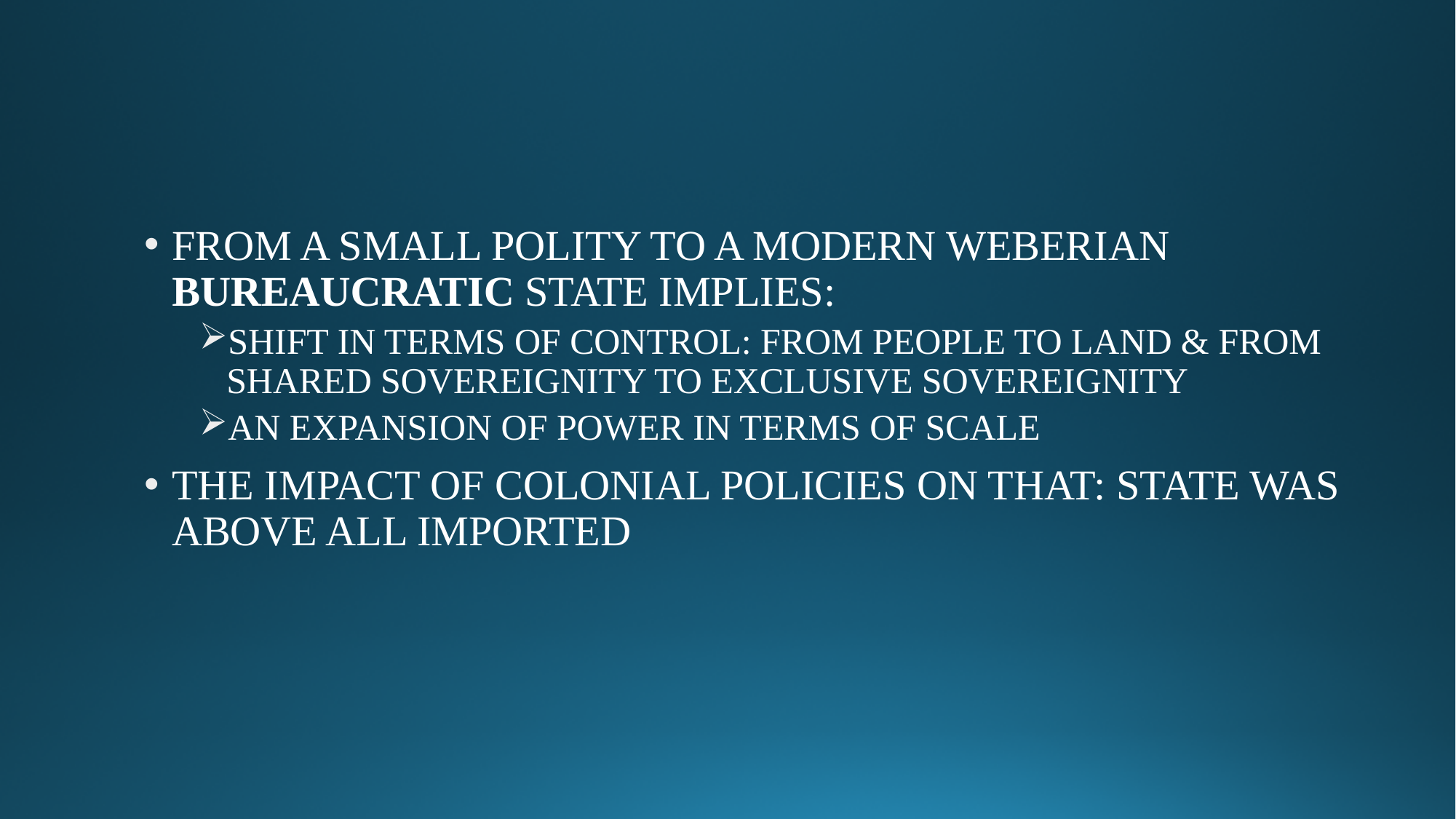

#
FROM A SMALL POLITY TO A MODERN WEBERIAN BUREAUCRATIC STATE IMPLIES:
SHIFT IN TERMS OF CONTROL: FROM PEOPLE TO LAND & FROM SHARED SOVEREIGNITY TO EXCLUSIVE SOVEREIGNITY
AN EXPANSION OF POWER IN TERMS OF SCALE
THE IMPACT OF COLONIAL POLICIES ON THAT: STATE WAS ABOVE ALL IMPORTED